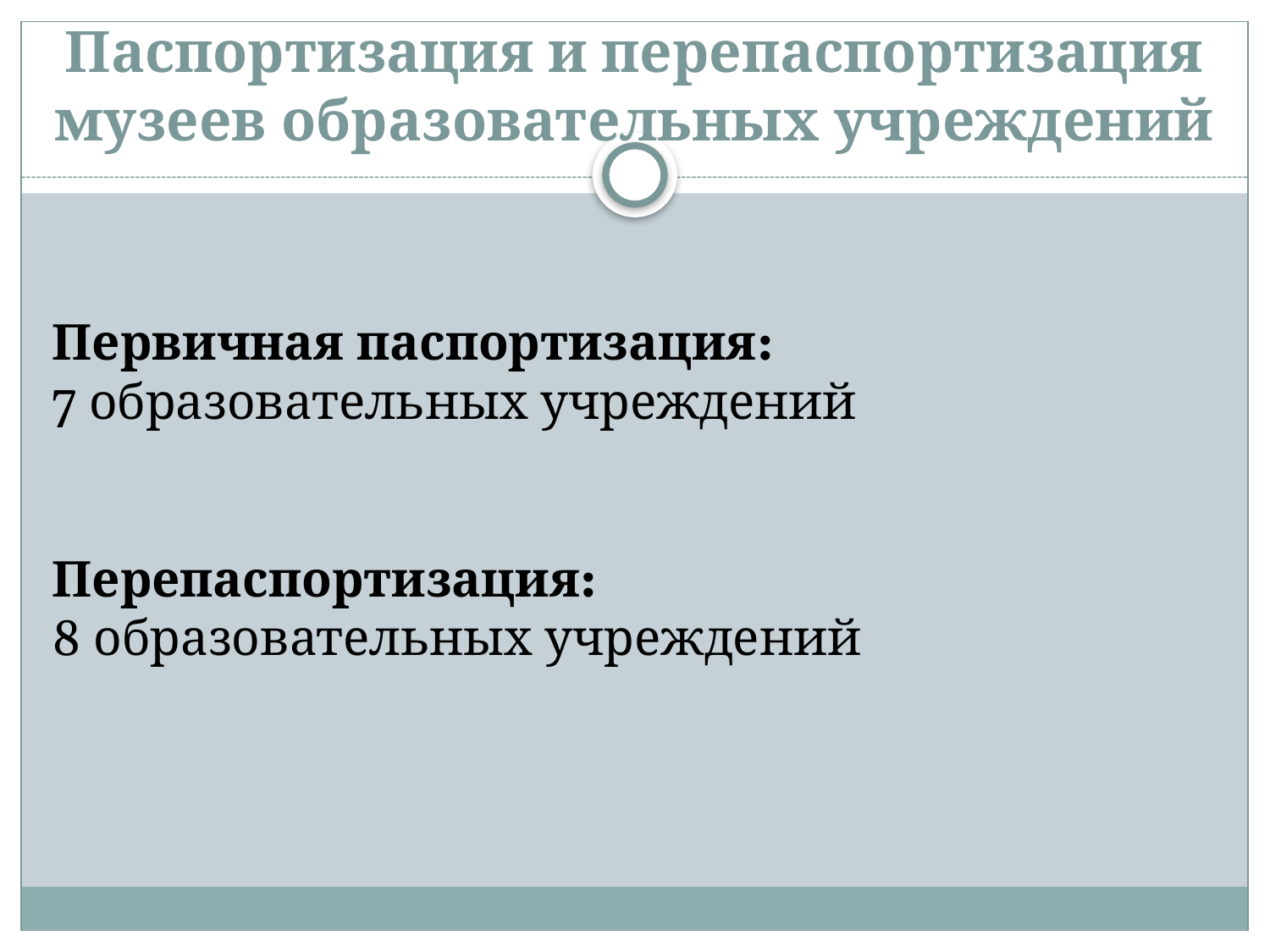

# Паспортизация и перепаспортизация музеев образовательных учреждений
Первичная паспортизация:
7 образовательных учреждений

Перепаспортизация:
8 образовательных учреждений